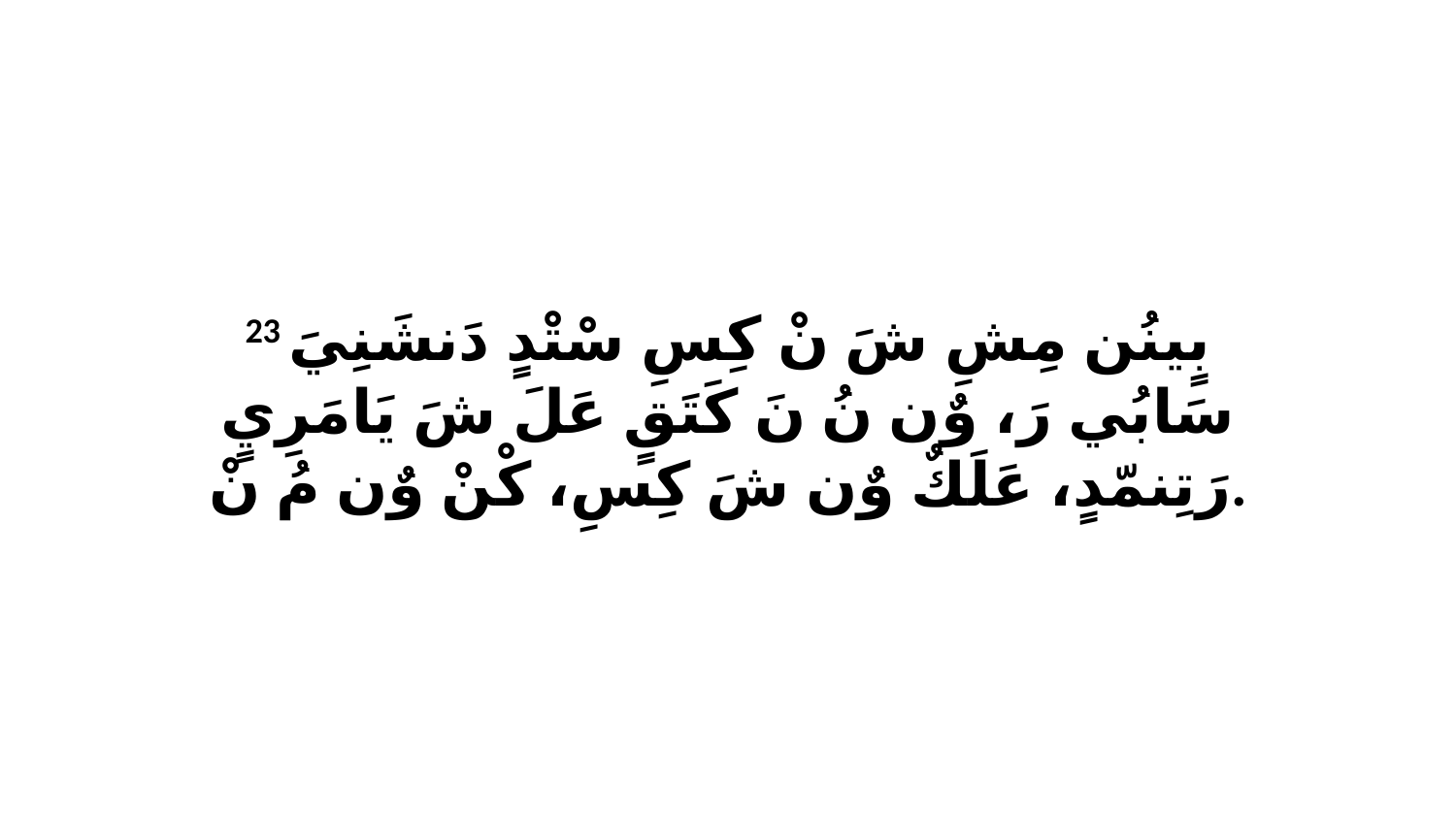

23 بٍينُن مِشِ شَ نْ كِسِ سْتْدٍ دَنشَنِيَ سَابُي رَ، وٌن نُ نَ كَتَقٍ عَلَ شَ يَامَرِيٍ رَتِنمّدٍ، عَلَكٌ وٌن شَ كِسِ، كْنْ وٌن مُ نْ.